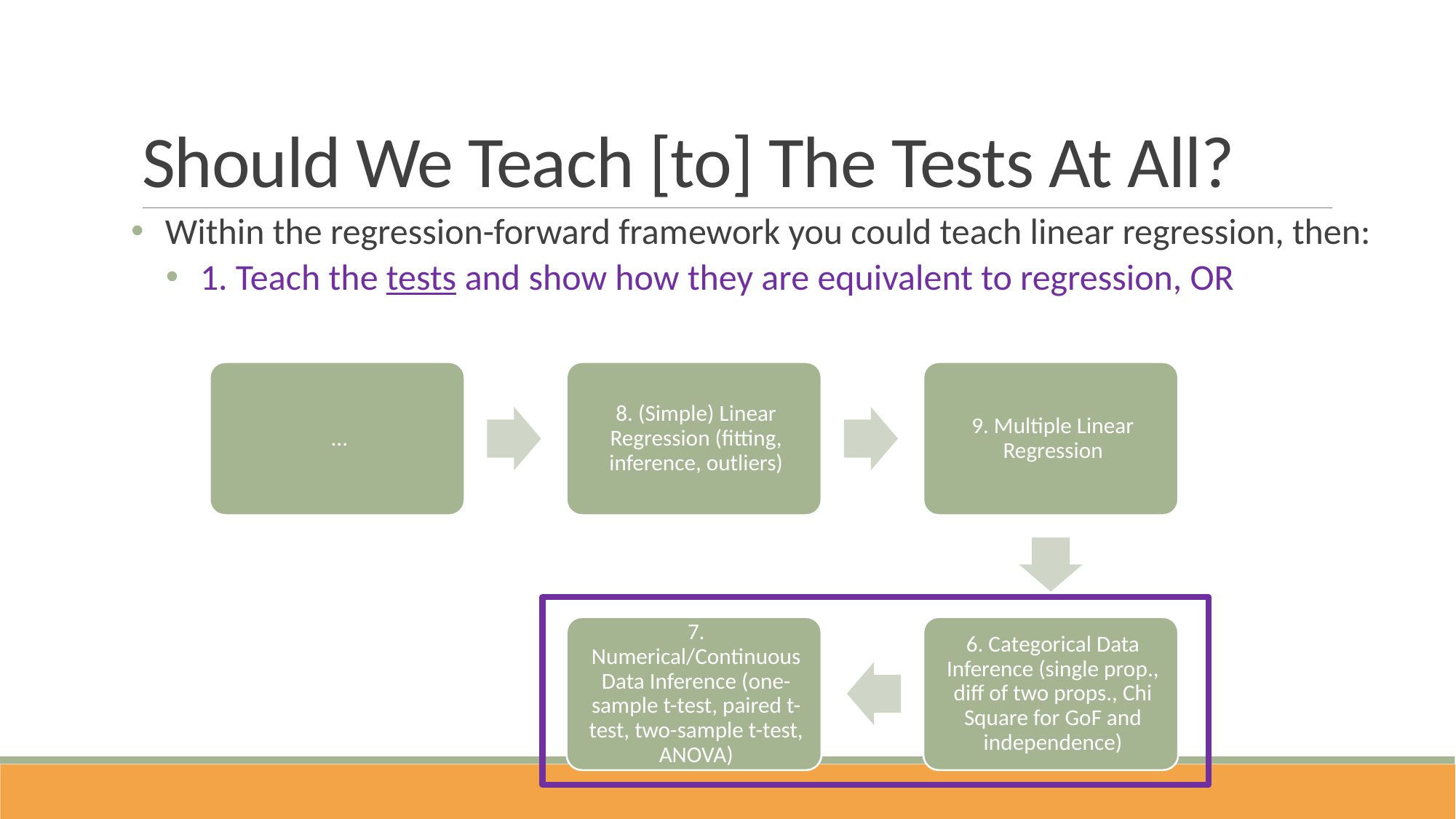

# Should We Teach [to] The Tests At All?
Within the regression-forward framework you could teach linear regression, then:
1. Teach the tests and show how they are equivalent to regression, OR

…

8. (Simple) Linear Regression (fitting, inference, outliers)

9. Multiple Linear Regression

6. Categorical Data Inference (single prop., diff of two props., Chi Square for GoF and independence)

7. Numerical/Continuous Data Inference (one-sample t-test, paired t-test, two-sample t-test, ANOVA)